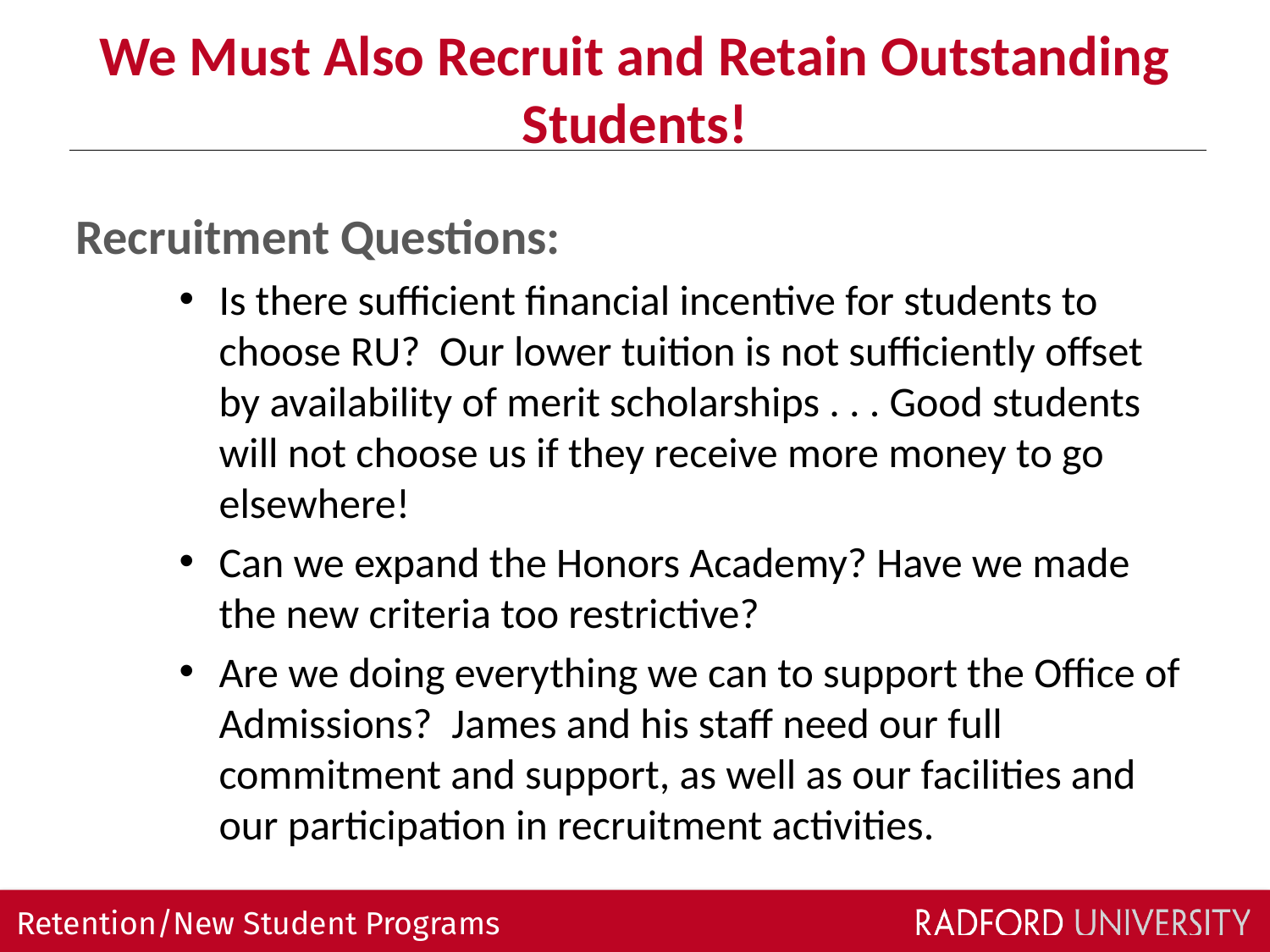

# We Must Also Recruit and Retain Outstanding Students!
Recruitment Questions:
Is there sufficient financial incentive for students to choose RU?  Our lower tuition is not sufficiently offset by availability of merit scholarships . . . Good students will not choose us if they receive more money to go elsewhere!
Can we expand the Honors Academy? Have we made the new criteria too restrictive?
Are we doing everything we can to support the Office of Admissions?  James and his staff need our full commitment and support, as well as our facilities and our participation in recruitment activities.

Retention/New Student Programs